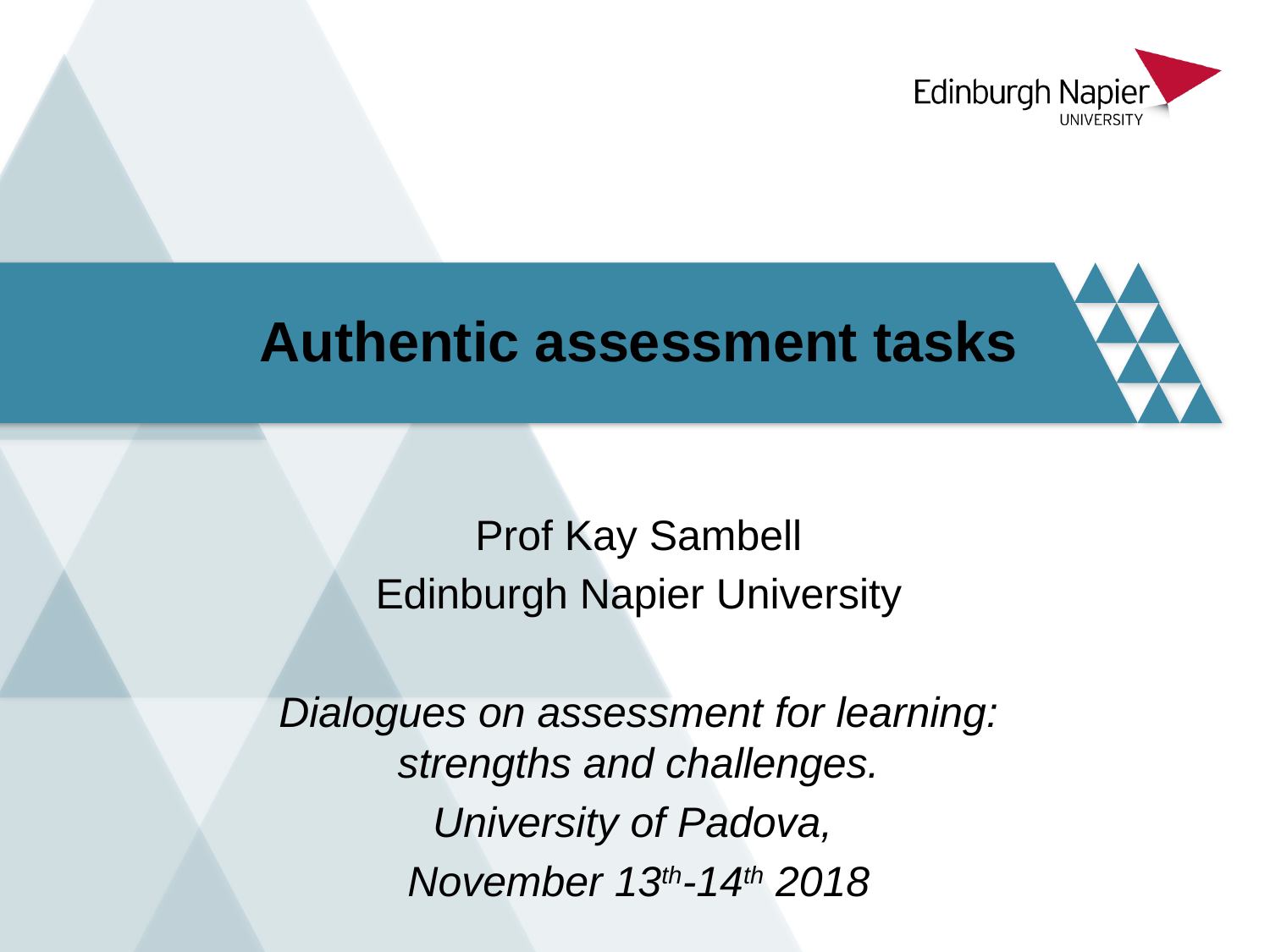

# Authentic assessment tasks

Prof Kay Sambell
Edinburgh Napier University

Dialogues on assessment for learning: strengths and challenges.
University of Padova,
November 13th-14th 2018